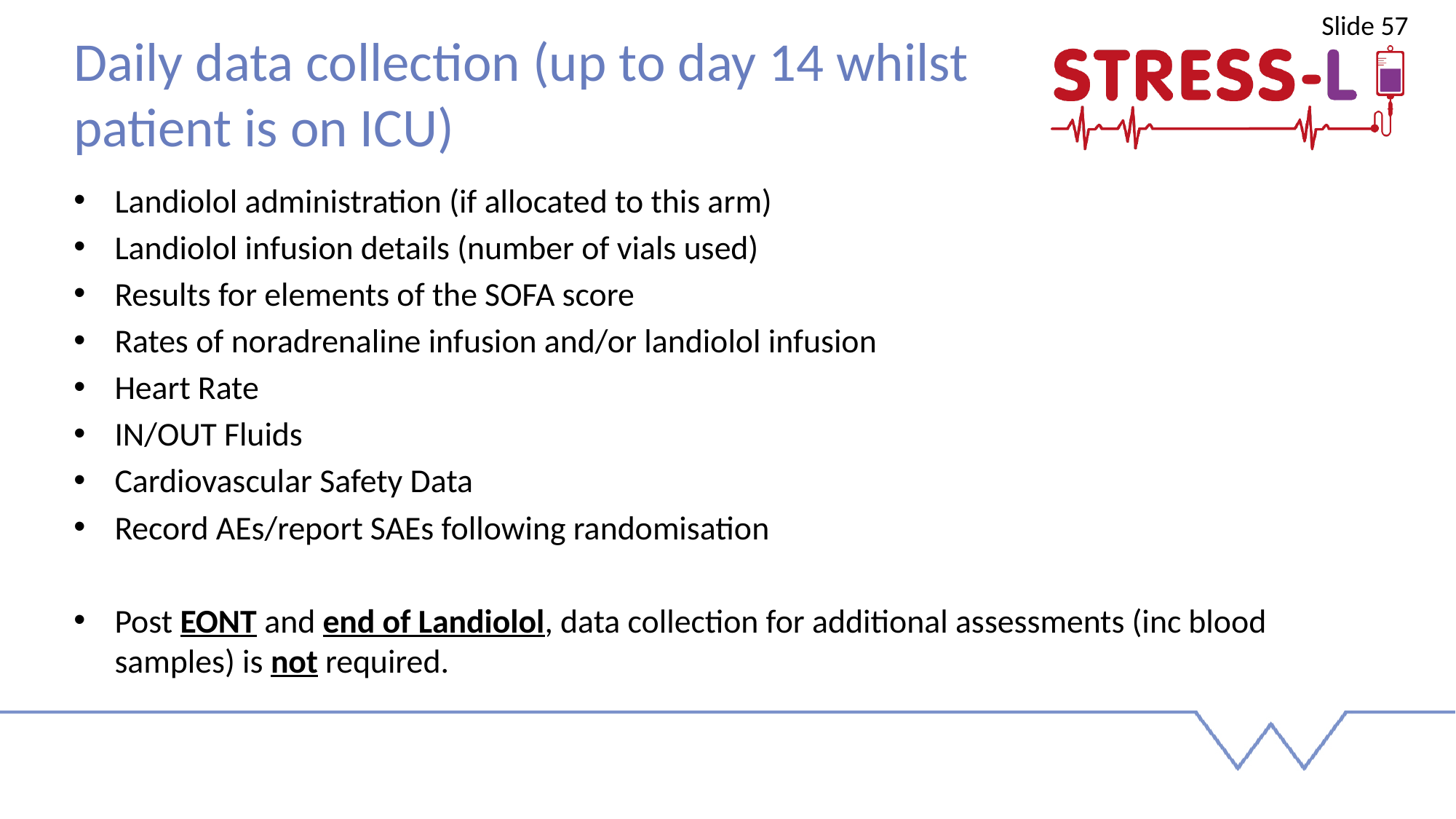

Slide 57
Daily data collection (up to day 14 whilst
patient is on ICU)
Landiolol administration (if allocated to this arm)
Landiolol infusion details (number of vials used)
Results for elements of the SOFA score
Rates of noradrenaline infusion and/or landiolol infusion
Heart Rate
IN/OUT Fluids
Cardiovascular Safety Data
Record AEs/report SAEs following randomisation

Post EONT and end of Landiolol, data collection for additional assessments (inc blood samples) is not required.